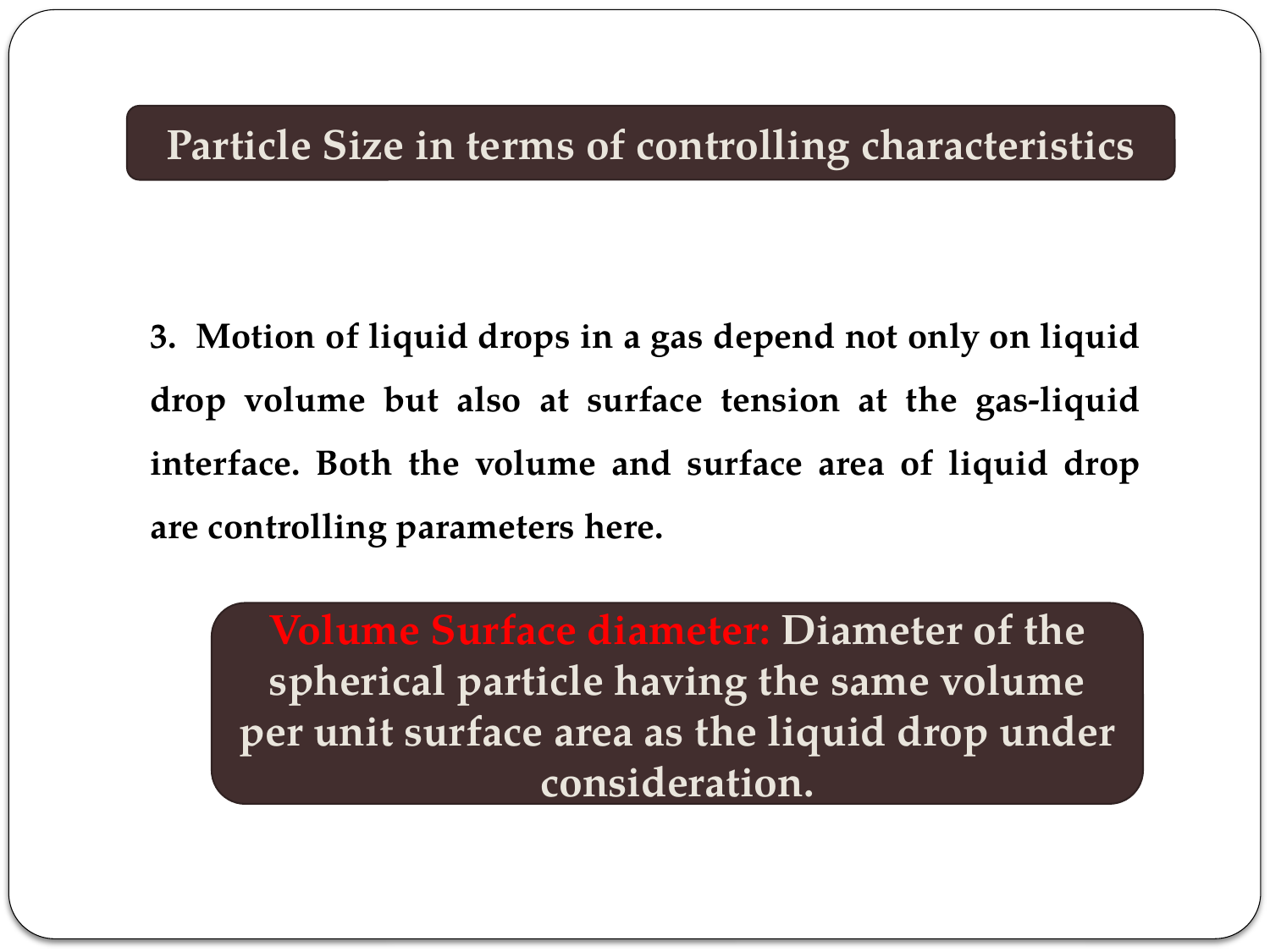

Particle Size in terms of controlling characteristics
3.  Motion of liquid drops in a gas depend not only on liquid drop volume but also at surface tension at the gas-liquid interface. Both the volume and surface area of liquid drop are controlling parameters here.

Volume Surface diameter: Diameter of the spherical particle having the same volume per unit surface area as the liquid drop under consideration.